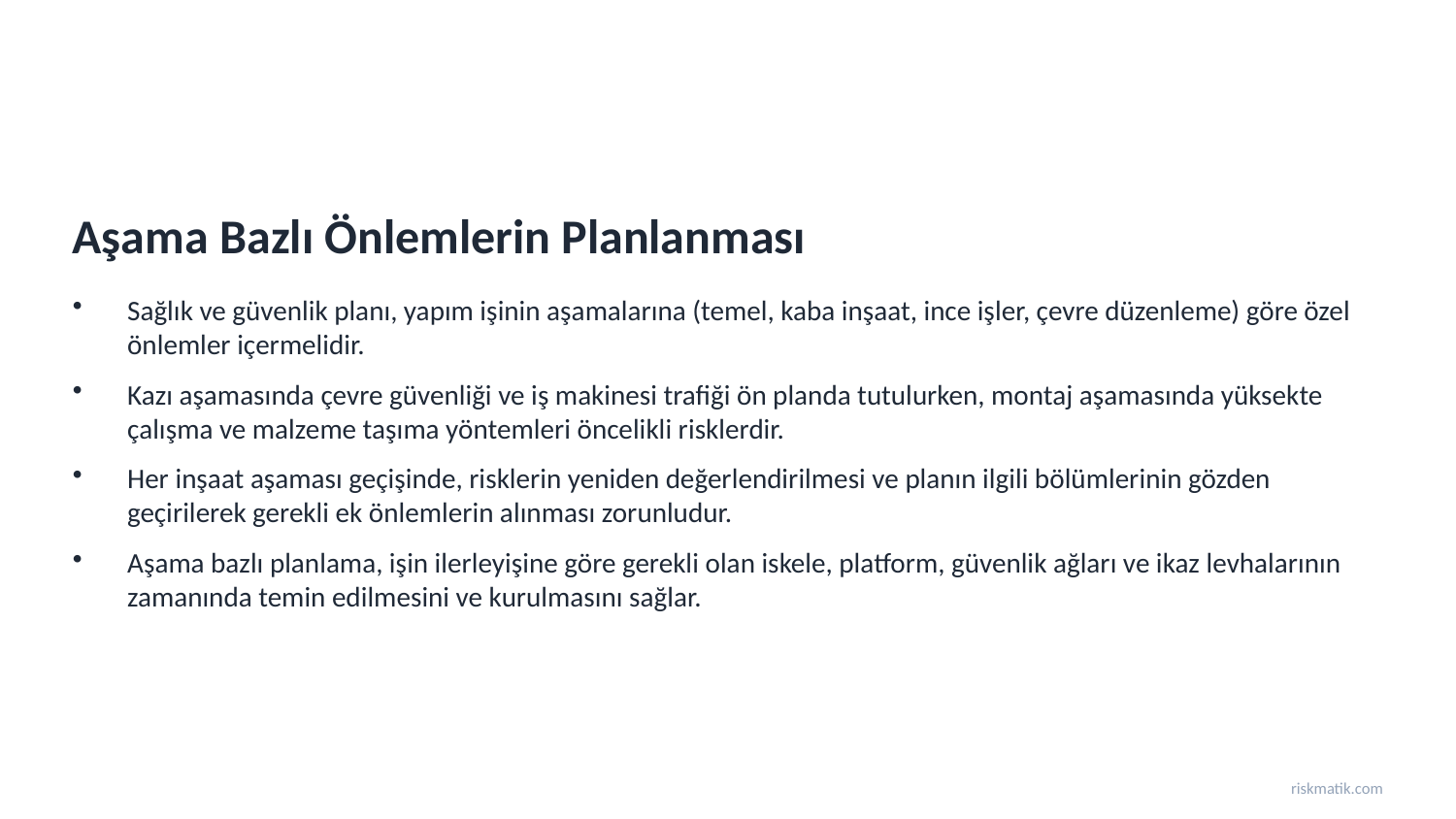

Aşama Bazlı Önlemlerin Planlanması
Sağlık ve güvenlik planı, yapım işinin aşamalarına (temel, kaba inşaat, ince işler, çevre düzenleme) göre özel önlemler içermelidir.
Kazı aşamasında çevre güvenliği ve iş makinesi trafiği ön planda tutulurken, montaj aşamasında yüksekte çalışma ve malzeme taşıma yöntemleri öncelikli risklerdir.
Her inşaat aşaması geçişinde, risklerin yeniden değerlendirilmesi ve planın ilgili bölümlerinin gözden geçirilerek gerekli ek önlemlerin alınması zorunludur.
Aşama bazlı planlama, işin ilerleyişine göre gerekli olan iskele, platform, güvenlik ağları ve ikaz levhalarının zamanında temin edilmesini ve kurulmasını sağlar.
riskmatik.com